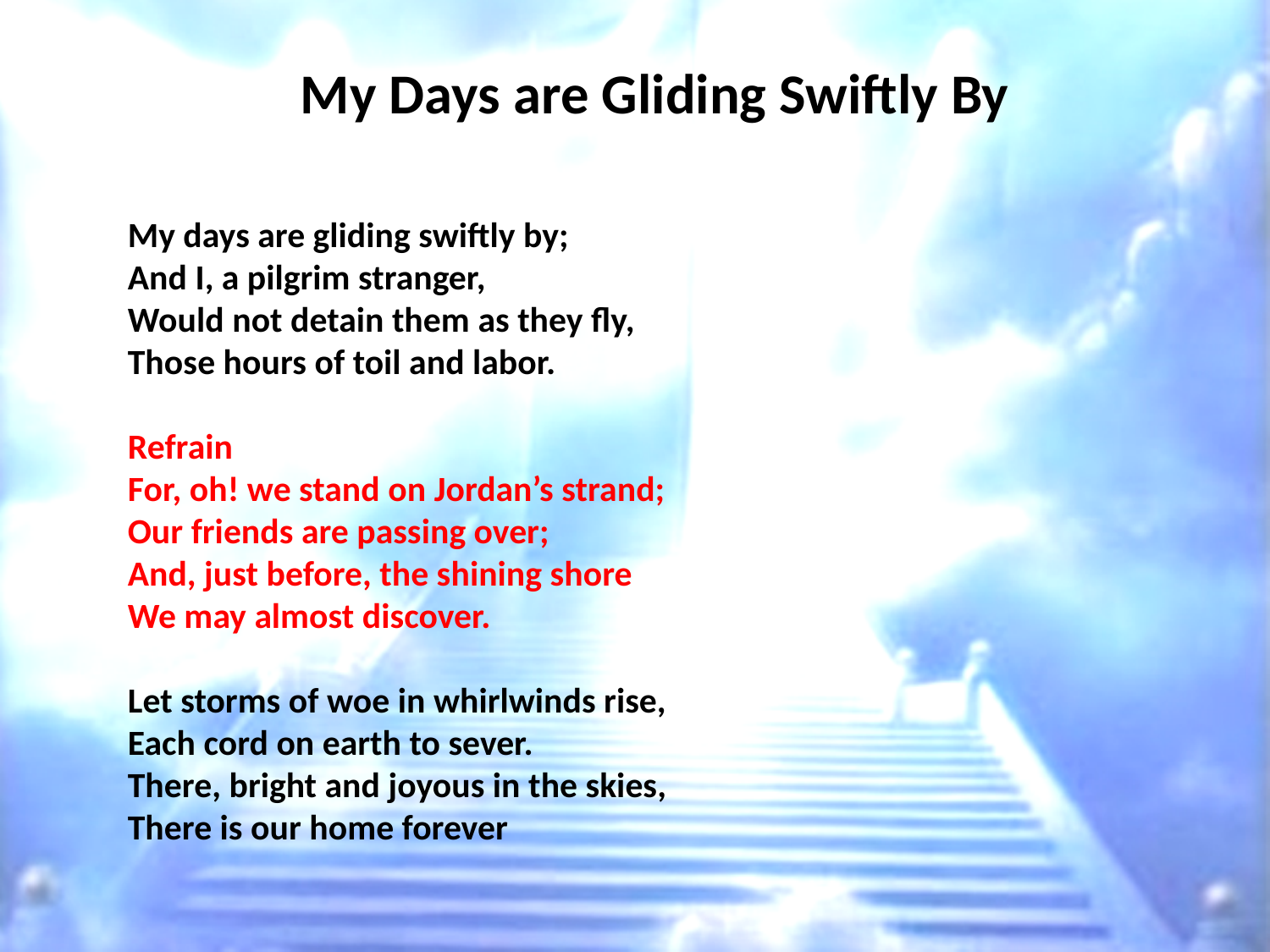

# My Days are Gliding Swiftly By
My days are gliding swiftly by;
And I, a pilgrim stranger,
Would not detain them as they fly,
Those hours of toil and labor.
Refrain
For, oh! we stand on Jordan’s strand;
Our friends are passing over;
And, just before, the shining shore
We may almost discover.
Let storms of woe in whirlwinds rise,
Each cord on earth to sever.
There, bright and joyous in the skies,
There is our home forever